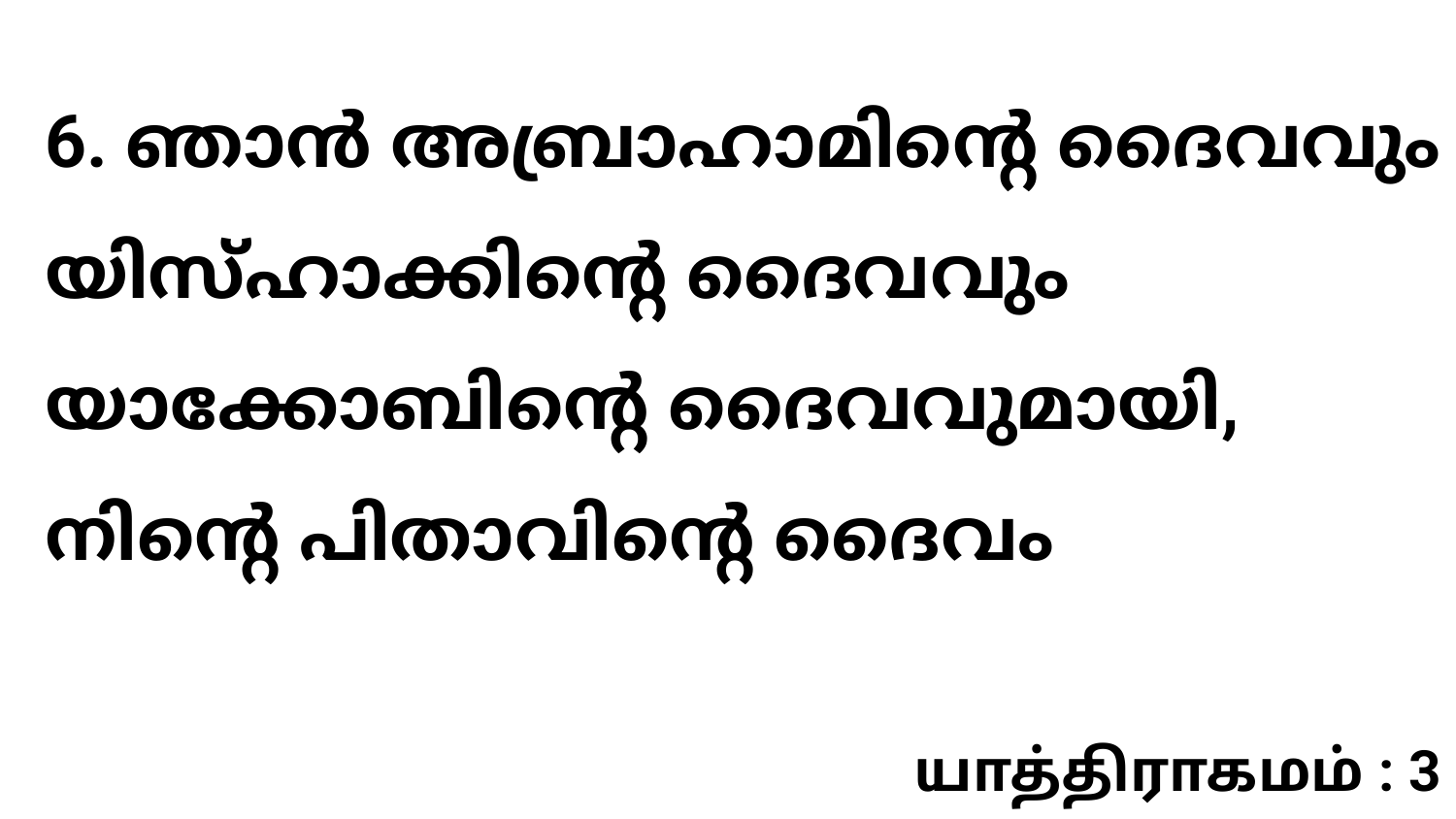

6. ഞാൻ അബ്രാഹാമിന്റെ ദൈവവും യിസ്ഹാക്കിന്റെ ദൈവവും യാക്കോബിന്റെ ദൈവവുമായി, നിന്റെ പിതാവിന്റെ ദൈവം
யாத்திராகமம் : 3